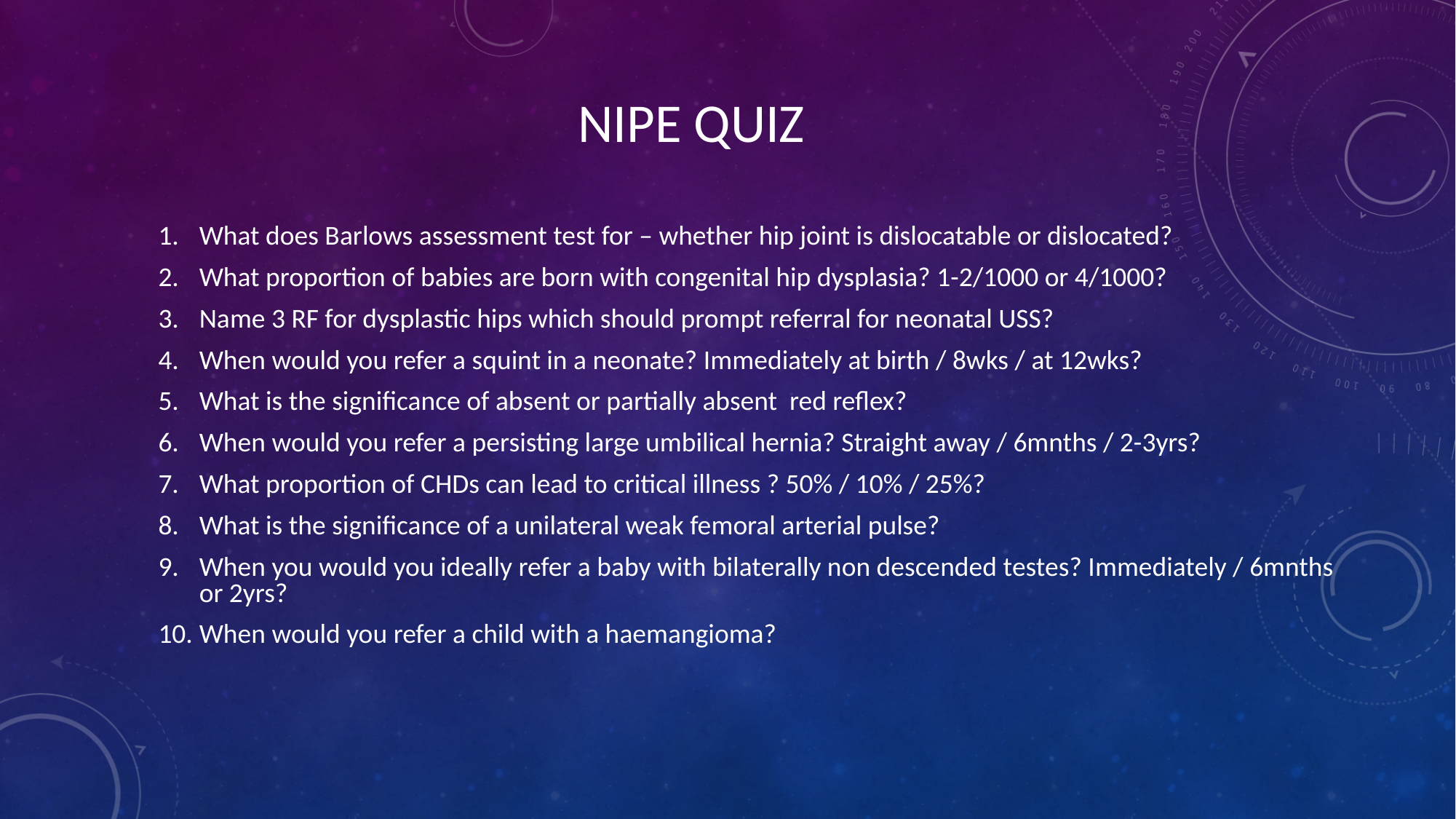

# NIPE quiz
What does Barlows assessment test for – whether hip joint is dislocatable or dislocated?
What proportion of babies are born with congenital hip dysplasia? 1-2/1000 or 4/1000?
Name 3 RF for dysplastic hips which should prompt referral for neonatal USS?
When would you refer a squint in a neonate? Immediately at birth / 8wks / at 12wks?
What is the significance of absent or partially absent  red reflex?
When would you refer a persisting large umbilical hernia? Straight away / 6mnths / 2-3yrs?
What proportion of CHDs can lead to critical illness ? 50% / 10% / 25%?
What is the significance of a unilateral weak femoral arterial pulse?
When you would you ideally refer a baby with bilaterally non descended testes? Immediately / 6mnths or 2yrs?
When would you refer a child with a haemangioma?